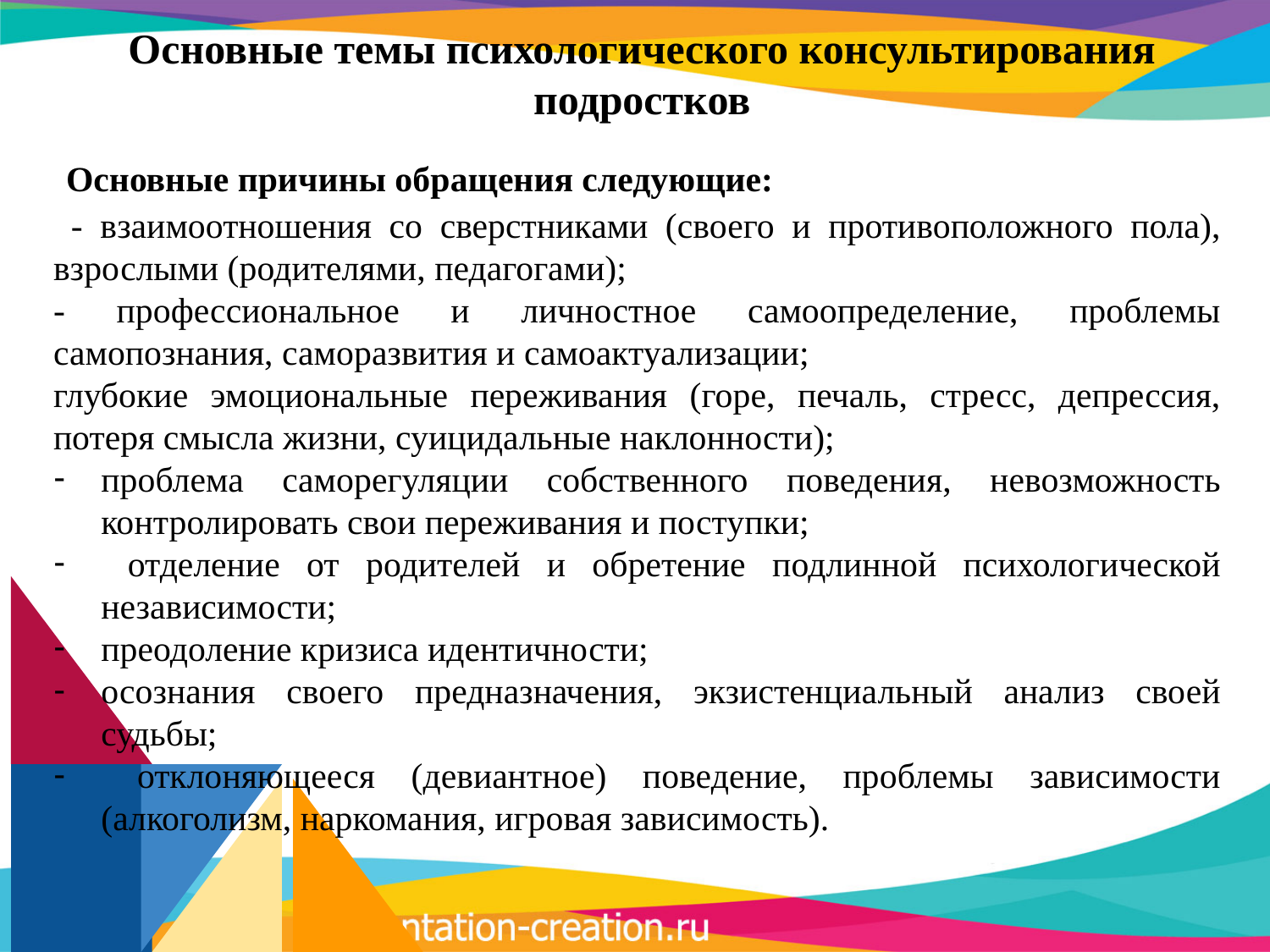

# Основные темы психологического консультирования подростков
 Основные причины обращения следующие:
 - взаимоотношения со сверстниками (своего и противоположного пола), взрослыми (родителями, педагогами);
- профессиональное и личностное самоопределение, проблемы самопознания, саморазвития и самоактуализации;
глубокие эмоциональные переживания (горе, печаль, стресс, депрессия, потеря смысла жизни, суицидальные наклонности);
проблема саморегуляции собственного поведения, невозможность контролировать свои переживания и поступки;
 отделение от родителей и обретение подлинной психологической независимости;
преодоление кризиса идентичности;
осознания своего предназначения, экзистенциальный анализ своей судьбы;
 отклоняющееся (девиантное) поведение, проблемы зависимости (алкоголизм, наркомания, игровая зависимость).